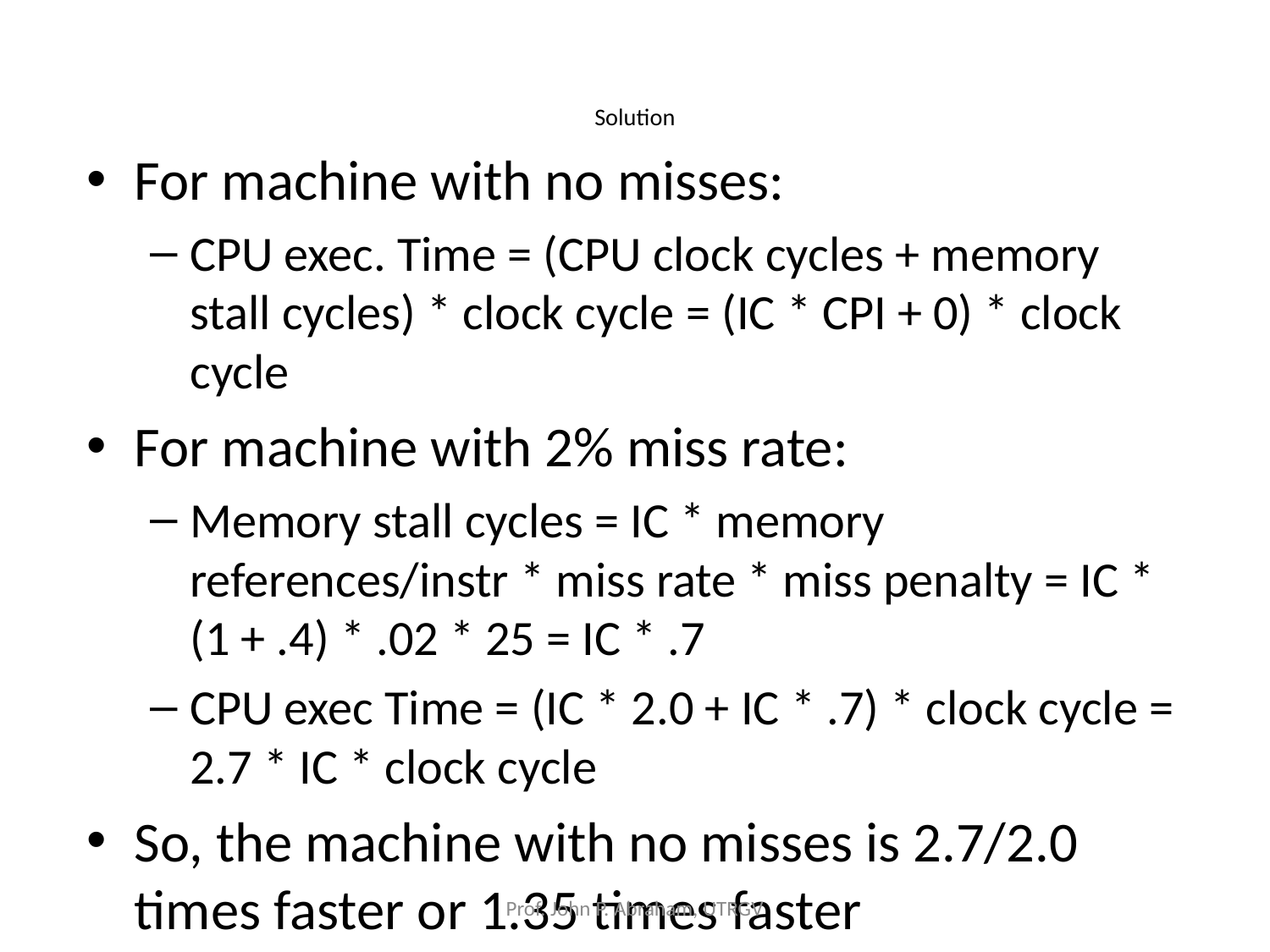

# Solution
For machine with no misses:
CPU exec. Time = (CPU clock cycles + memory stall cycles) * clock cycle = (IC * CPI + 0) * clock cycle
For machine with 2% miss rate:
Memory stall cycles = IC * memory references/instr * miss rate * miss penalty = IC * (1 + .4) * .02 * 25 = IC * .7
CPU exec Time = (IC * 2.0 + IC * .7) * clock cycle = 2.7 * IC * clock cycle
So, the machine with no misses is 2.7/2.0 times faster or 1.35 times faster

Prof. John P. Abraham, UTRGV